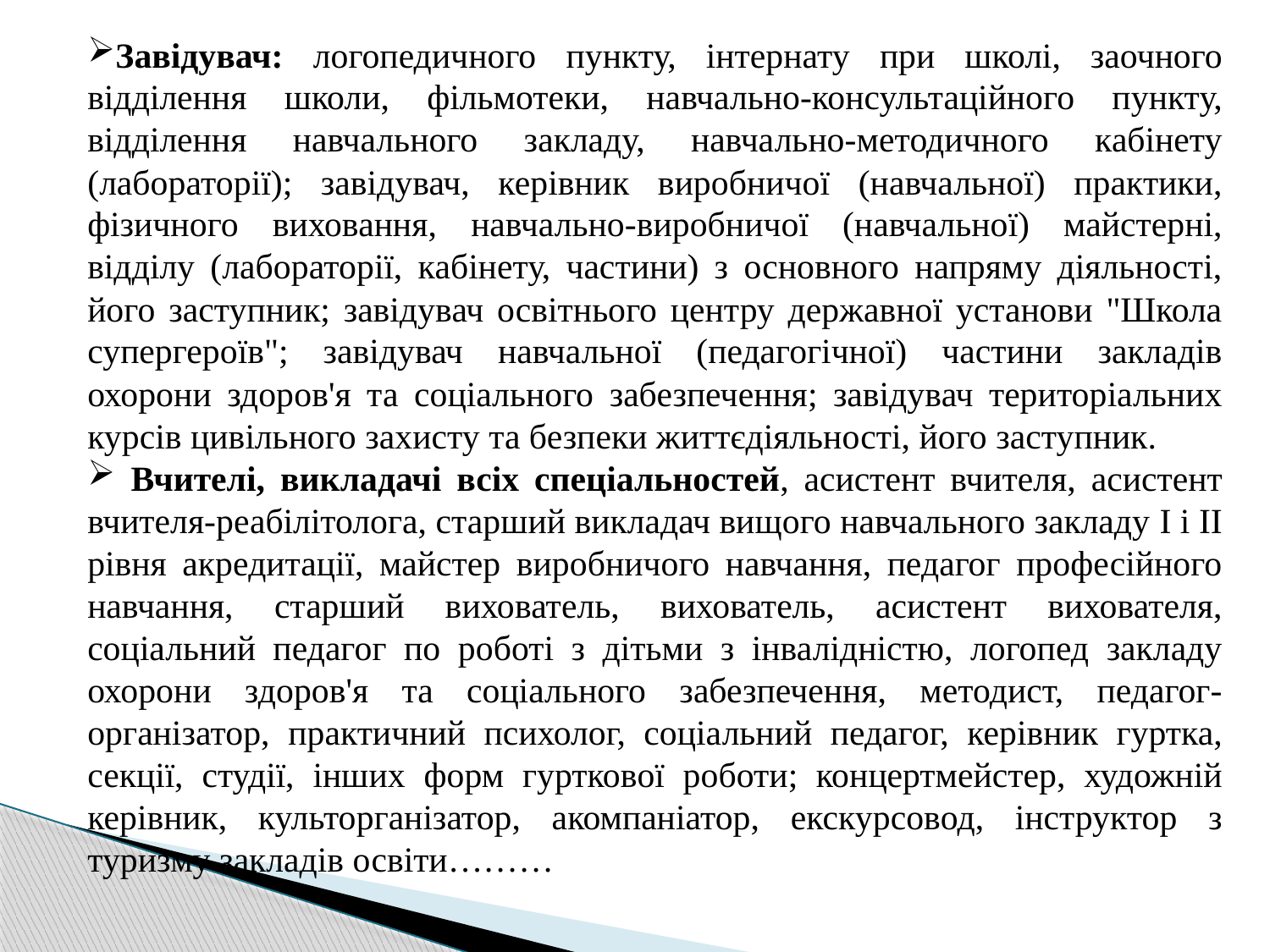

Завідувач: логопедичного пункту, інтернату при школі, заочного відділення школи, фільмотеки, навчально-консультаційного пункту, відділення навчального закладу, навчально-методичного кабінету (лабораторії); завідувач, керівник виробничої (навчальної) практики, фізичного виховання, навчально-виробничої (навчальної) майстерні, відділу (лабораторії, кабінету, частини) з основного напряму діяльності, його заступник; завідувач освітнього центру державної установи "Школа супергероїв"; завідувач навчальної (педагогічної) частини закладів охорони здоров'я та соціального забезпечення; завідувач територіальних курсів цивільного захисту та безпеки життєдіяльності, його заступник.
 Вчителі, викладачі всіх спеціальностей, асистент вчителя, асистент вчителя-реабілітолога, старший викладач вищого навчального закладу I і II рівня акредитації, майстер виробничого навчання, педагог професійного навчання, старший вихователь, вихователь, асистент вихователя, соціальний педагог по роботі з дітьми з інвалідністю, логопед закладу охорони здоров'я та соціального забезпечення, методист, педагог-організатор, практичний психолог, соціальний педагог, керівник гуртка, секції, студії, інших форм гурткової роботи; концертмейстер, художній керівник, культорганізатор, акомпаніатор, екскурсовод, інструктор з туризму закладів освіти………